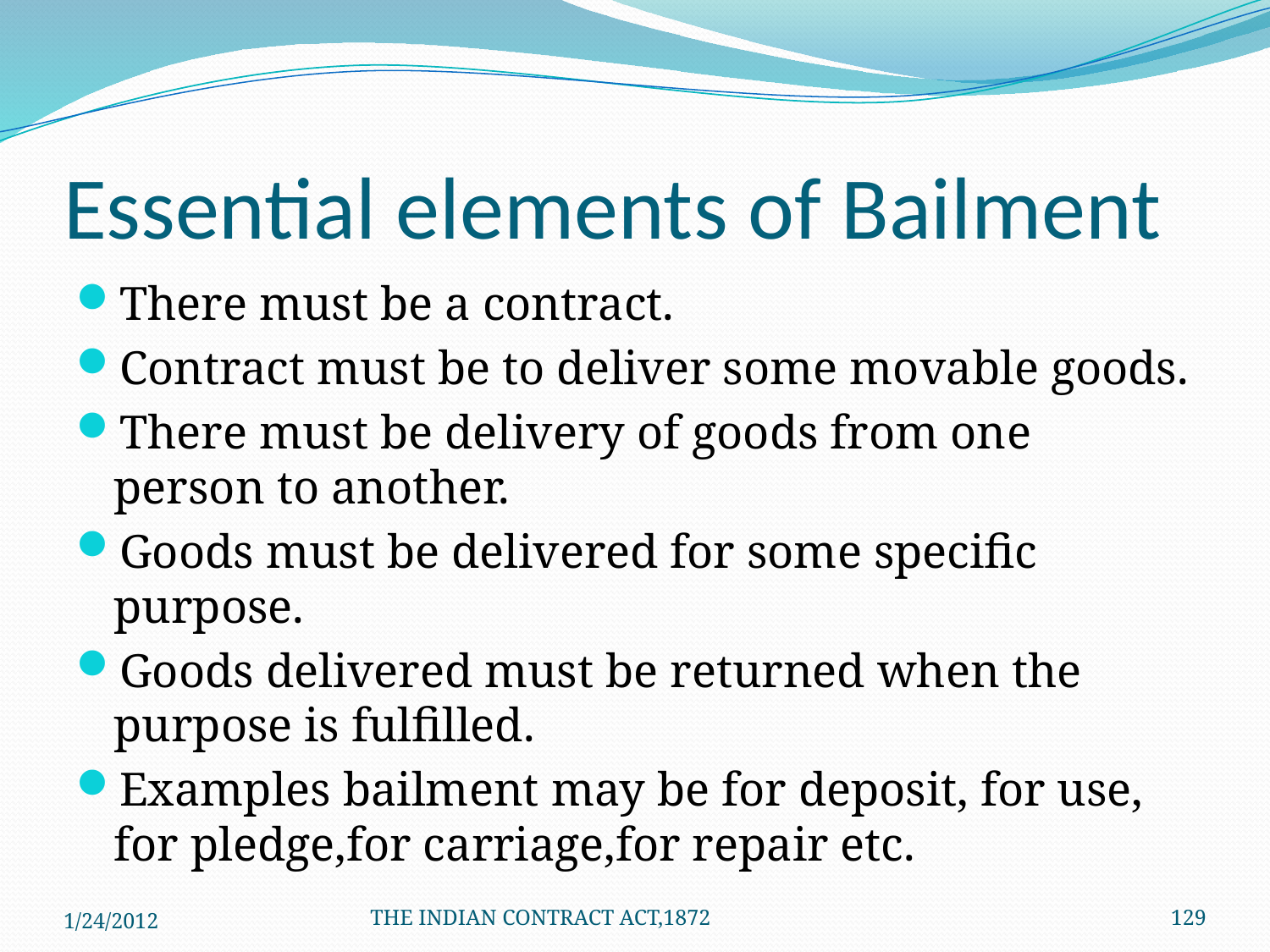

# Essential elements of Bailment
There must be a contract.
Contract must be to deliver some movable goods.
There must be delivery of goods from one person to another.
Goods must be delivered for some specific purpose.
Goods delivered must be returned when the purpose is fulfilled.
Examples bailment may be for deposit, for use, for pledge,for carriage,for repair etc.

1/24/2012
THE INDIAN CONTRACT ACT,1872
129